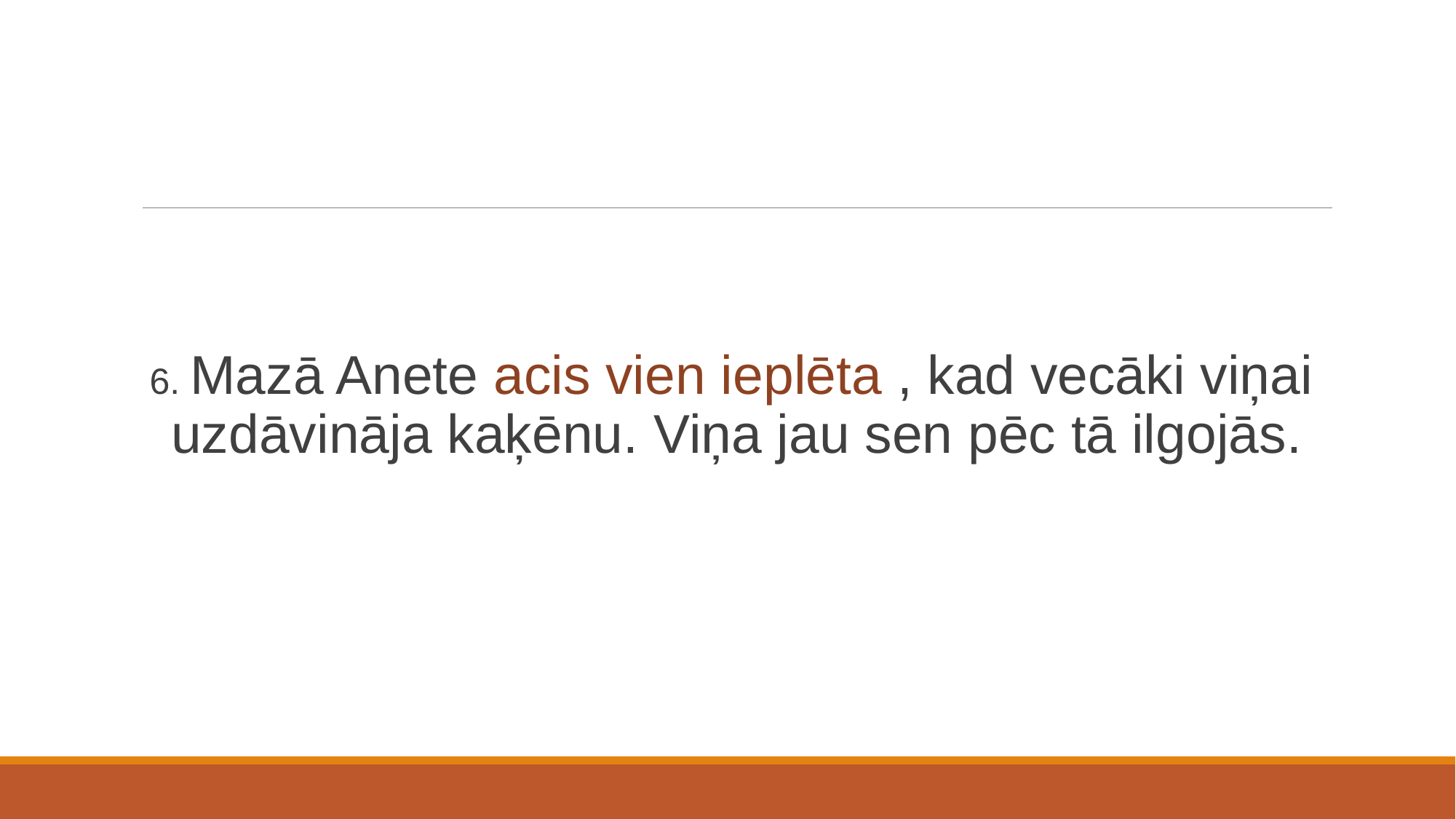

# 6. Mazā Anete acis vien ieplēta , kad vecāki viņai uzdāvināja kaķēnu. Viņa jau sen pēc tā ilgojās.